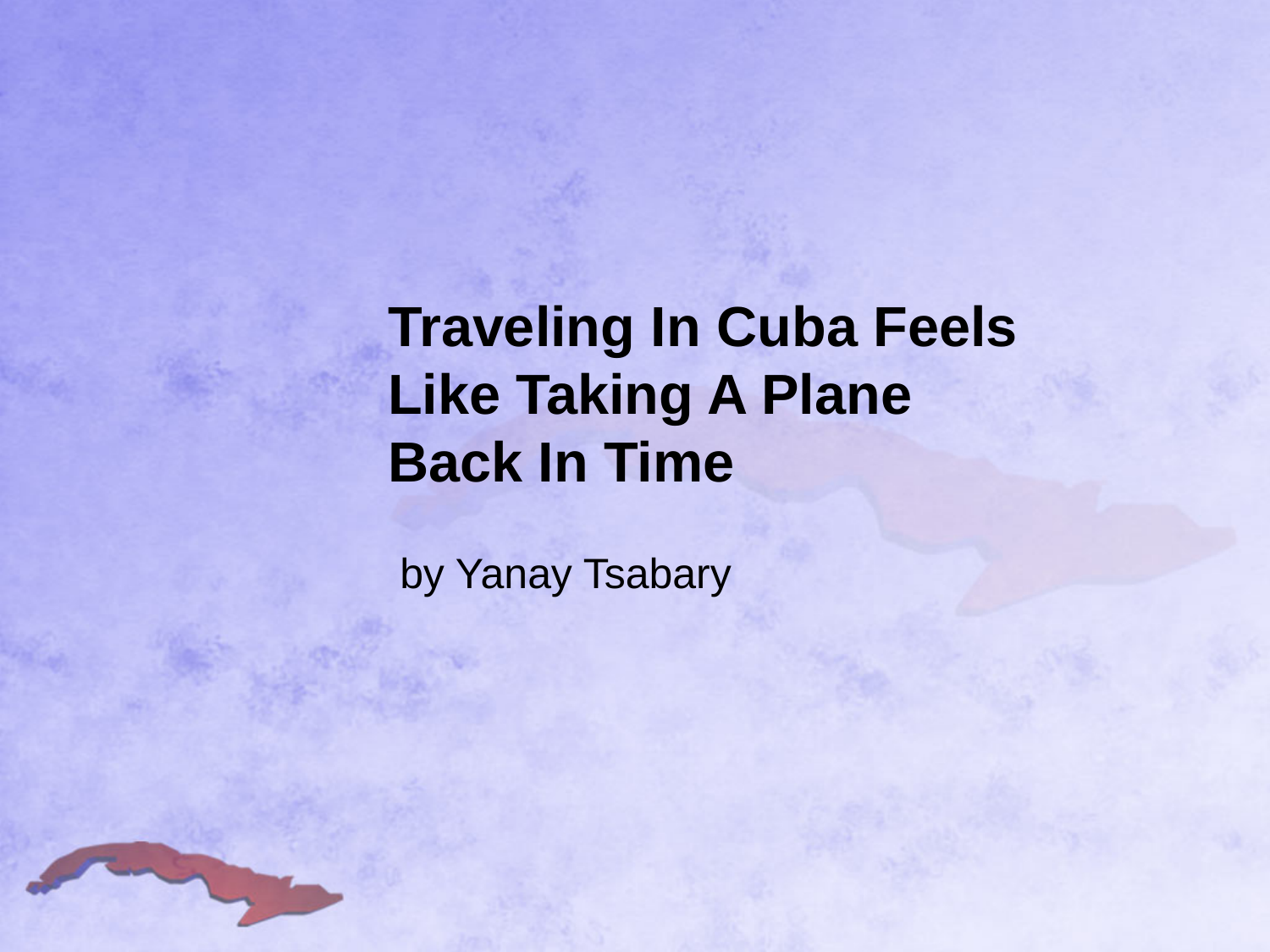

# Traveling In Cuba Feels Like Taking A Plane Back In Time
 by Yanay Tsabary